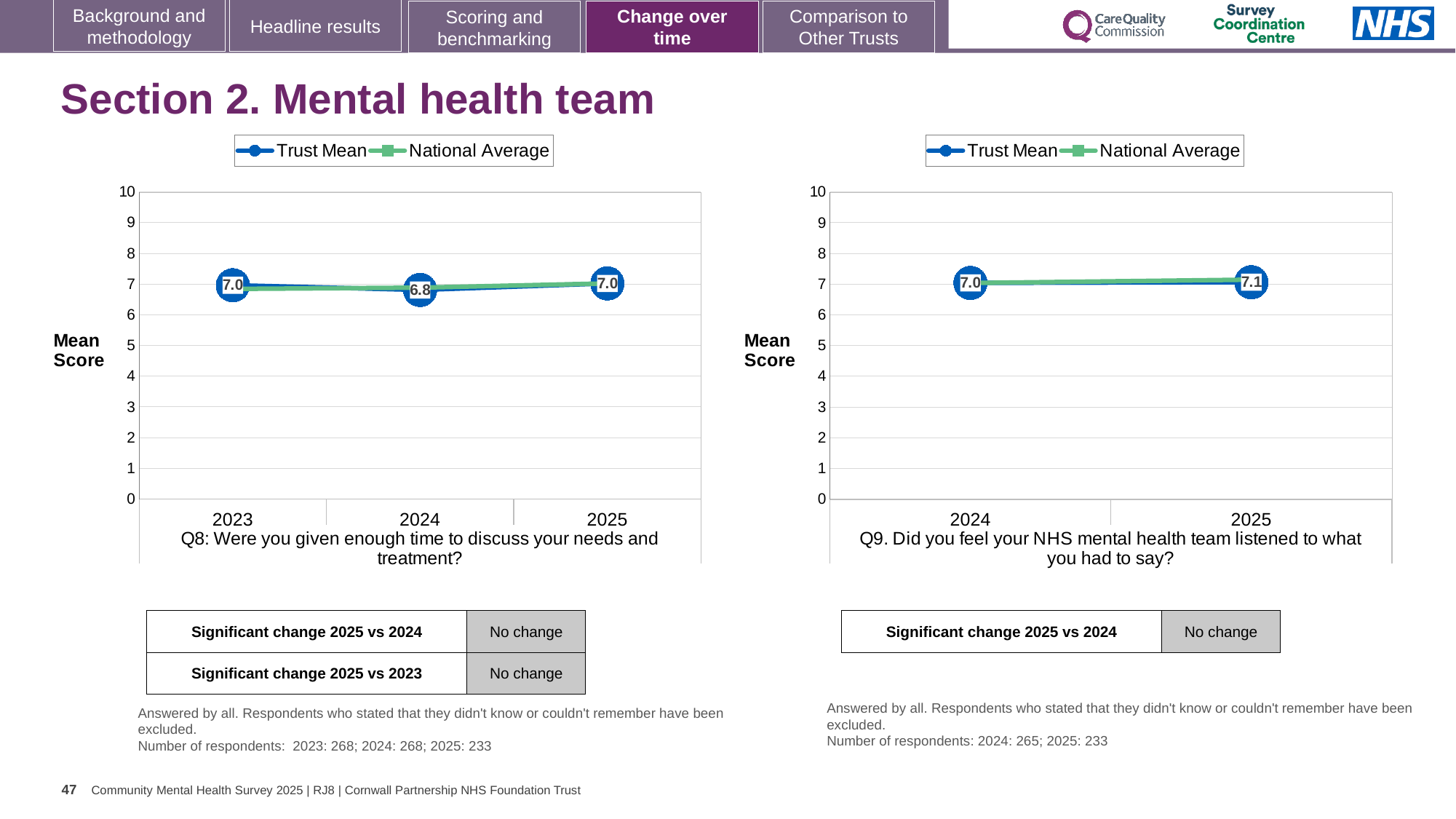

# Section 2. Mental health team

### Chart

| Category | Trust Mean | National Average |
|---|---|---|
| 2024 | 7.041909862229242 | 7.038219781051694 |
| 2025 | 7.064474682526427 | 7.146945369686238 |

### Chart

| Category | Trust Mean | National Average |
|---|---|---|
| 2023 | 6.963697113211965 | 6.843935538548815 |
| 2024 | 6.810006239497628 | 6.88436004208761 |
| 2025 | 7.022339016831325 | 7.023290171443913 |
| Significant change 2025 vs 2024 | No change |
| --- | --- |
| Significant change 2025 vs 2023 | No change |
| Significant change 2025 vs 2024 | No change |
| --- | --- |
Answered by all. Respondents who stated that they didn't know or couldn't remember have been excluded.
Number of respondents: 2024: 265; 2025: 233

Answered by all. Respondents who stated that they didn't know or couldn't remember have been excluded.
Number of respondents:  2023: 268; 2024: 268; 2025: 233
47